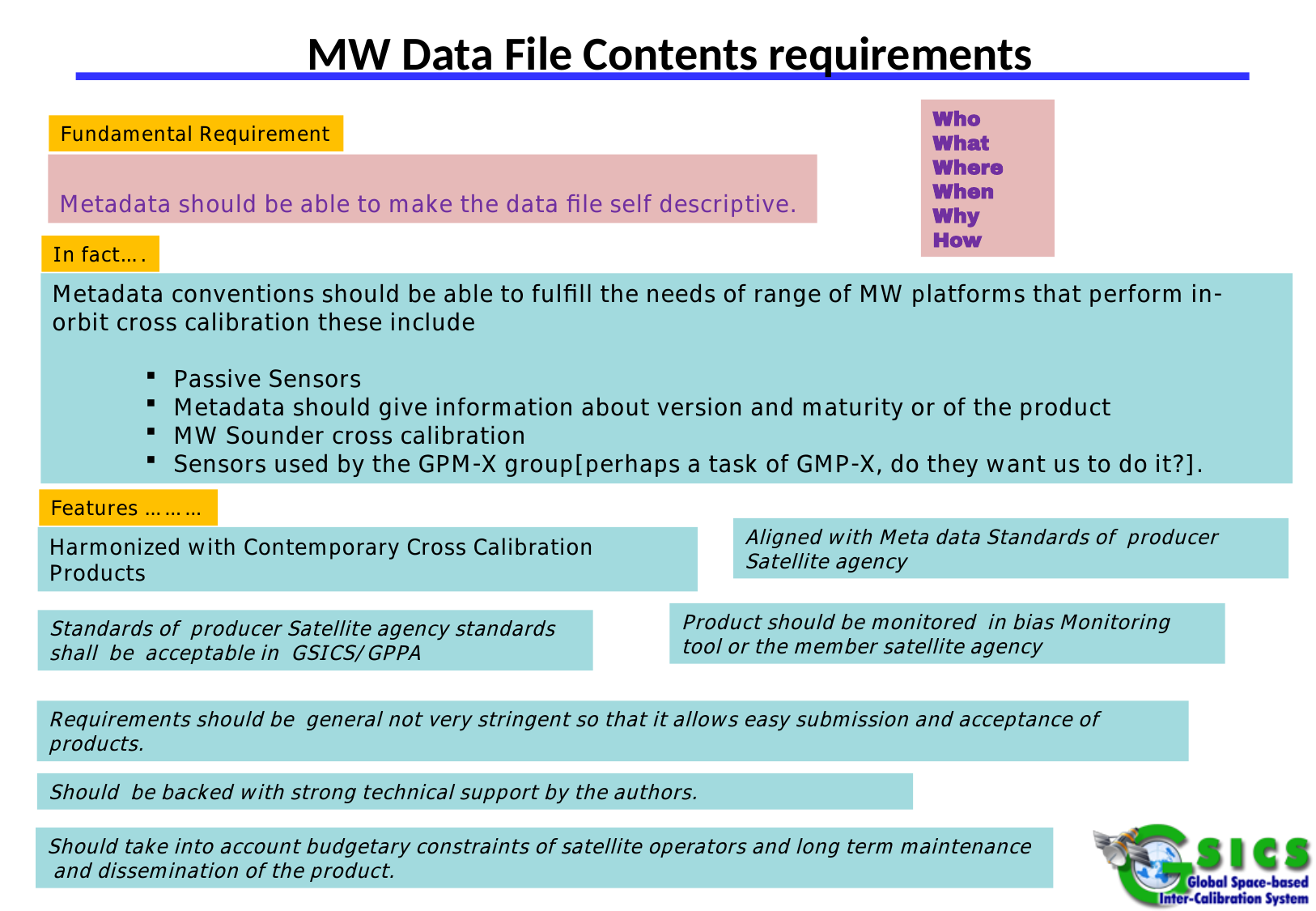

MW Data File Contents requirements
Who
What
Where
When
Why
How
Fundamental Requirement

Metadata should be able to make the data file self descriptive.
In fact….
Metadata conventions should be able to fulfill the needs of range of MW platforms that perform in-orbit cross calibration these include

Passive Sensors
Metadata should give information about version and maturity or of the product
MW Sounder cross calibration
Sensors used by the GPM-X group[perhaps a task of GMP-X, do they want us to do it?].
Features ………
Aligned with Meta data Standards of  producer Satellite agency
Harmonized with Contemporary Cross Calibration Products
Product should be monitored  in bias Monitoring tool or the member satellite agency
Standards of  producer Satellite agency standards shall  be  acceptable in  GSICS/GPPA
Requirements should be  general not very stringent so that it allows easy submission and acceptance of products.
Should  be backed with strong technical support by the authors.
Should take into account budgetary constraints of satellite operators and long term maintenance   and dissemination of the product.